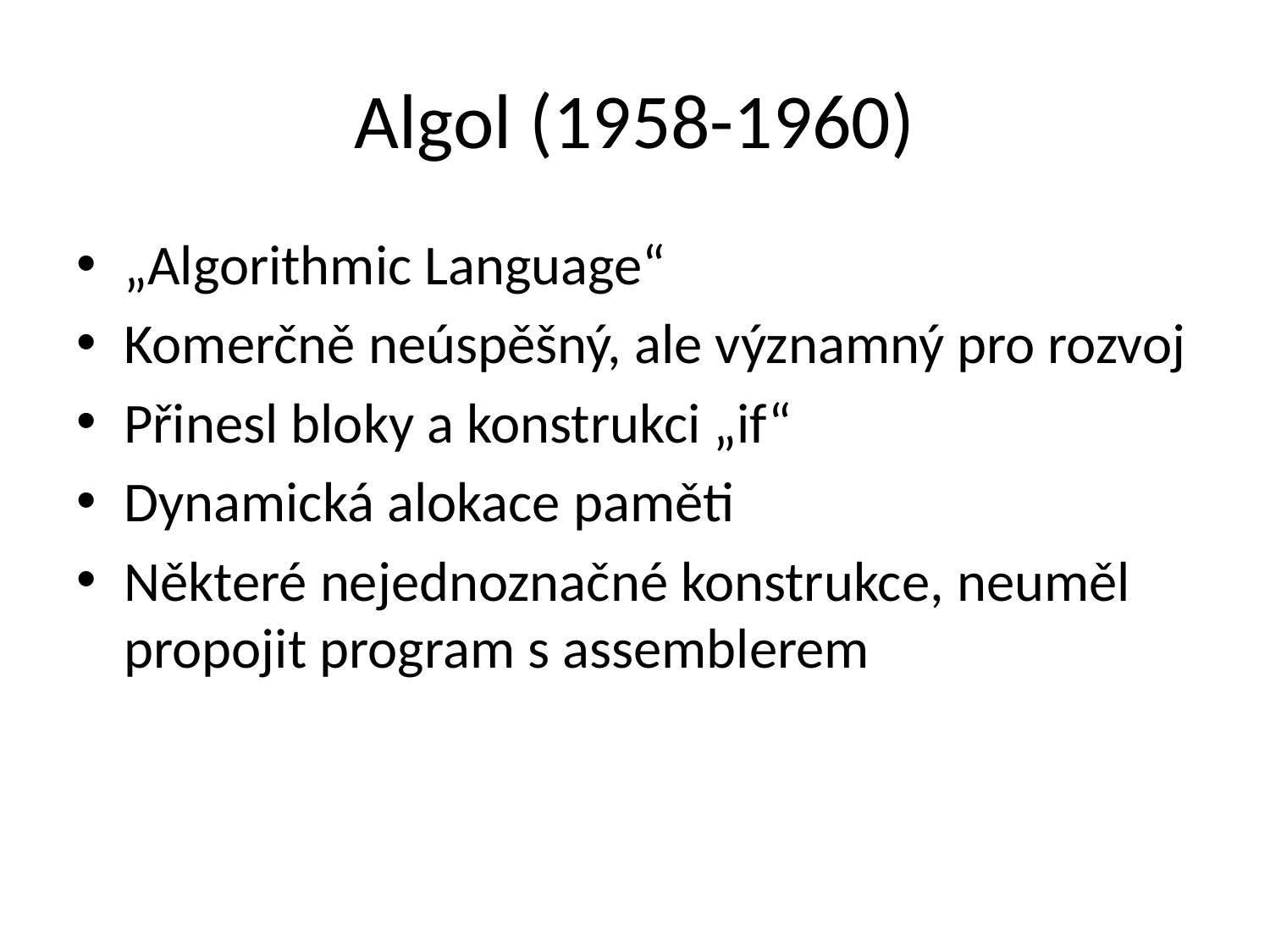

# Algol (1958-1960)
„Algorithmic Language“
Komerčně neúspěšný, ale významný pro rozvoj
Přinesl bloky a konstrukci „if“
Dynamická alokace paměti
Některé nejednoznačné konstrukce, neuměl propojit program s assemblerem